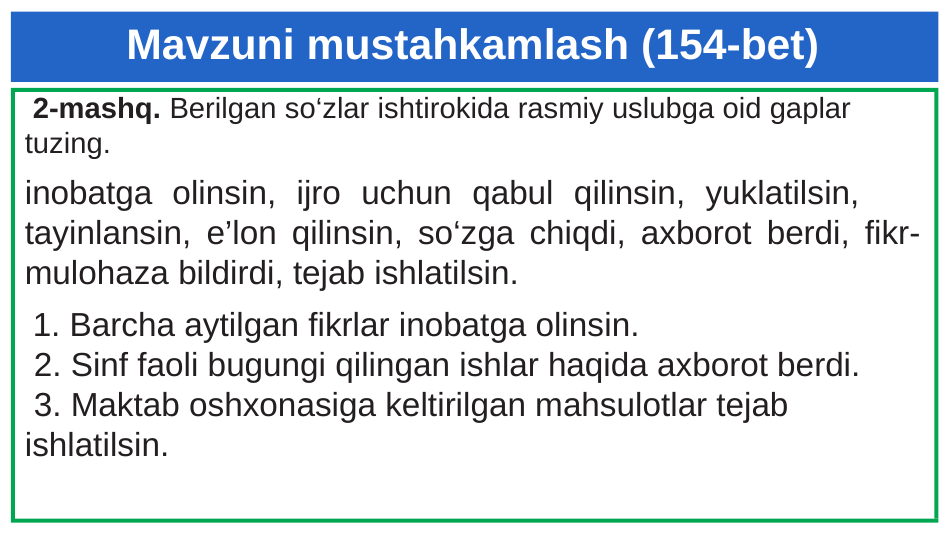

# Mavzuni mustahkamlash (154-bet)
 2-mashq. Berilgan so‘zlar ishtirokida rasmiy uslubga oid gaplar tuzing.
inobatga olinsin, ijro uchun qabul qilinsin, yuklatilsin,    tayinlansin, e’lon qilinsin, so‘zga chiqdi, axborot berdi, fikr-mulohaza bildirdi, tejab ishlatilsin.
 1. Barcha aytilgan fikrlar inobatga olinsin.
 2. Sinf faoli bugungi qilingan ishlar haqida axborot berdi.
 3. Maktab oshxonasiga keltirilgan mahsulotlar tejab ishlatilsin.